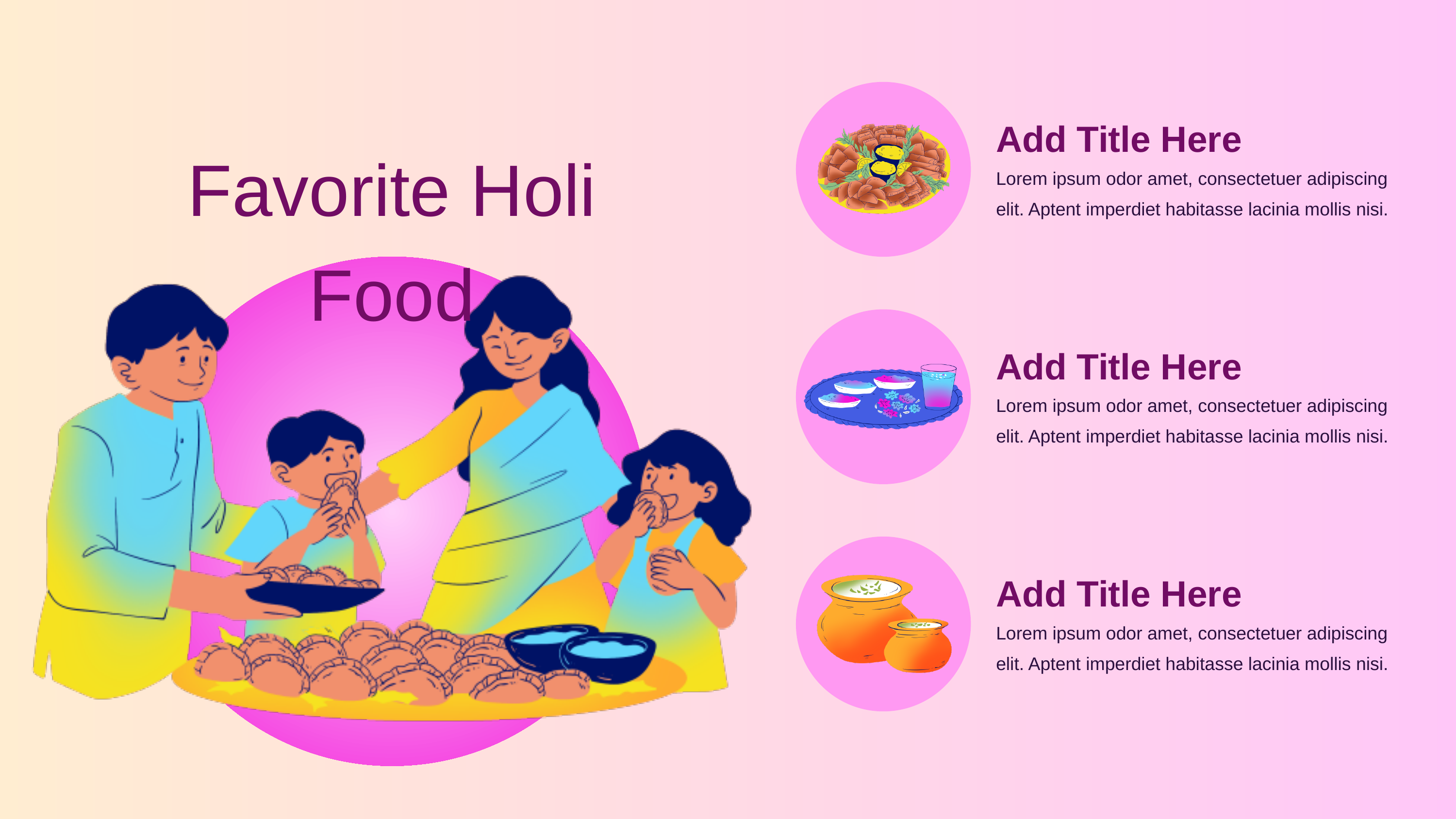

Add Title Here

Favorite Holi Food
Lorem ipsum odor amet, consectetuer adipiscing elit. Aptent imperdiet habitasse lacinia mollis nisi.

Add Title Here

Lorem ipsum odor amet, consectetuer adipiscing elit. Aptent imperdiet habitasse lacinia mollis nisi.

Add Title Here

Lorem ipsum odor amet, consectetuer adipiscing elit. Aptent imperdiet habitasse lacinia mollis nisi.